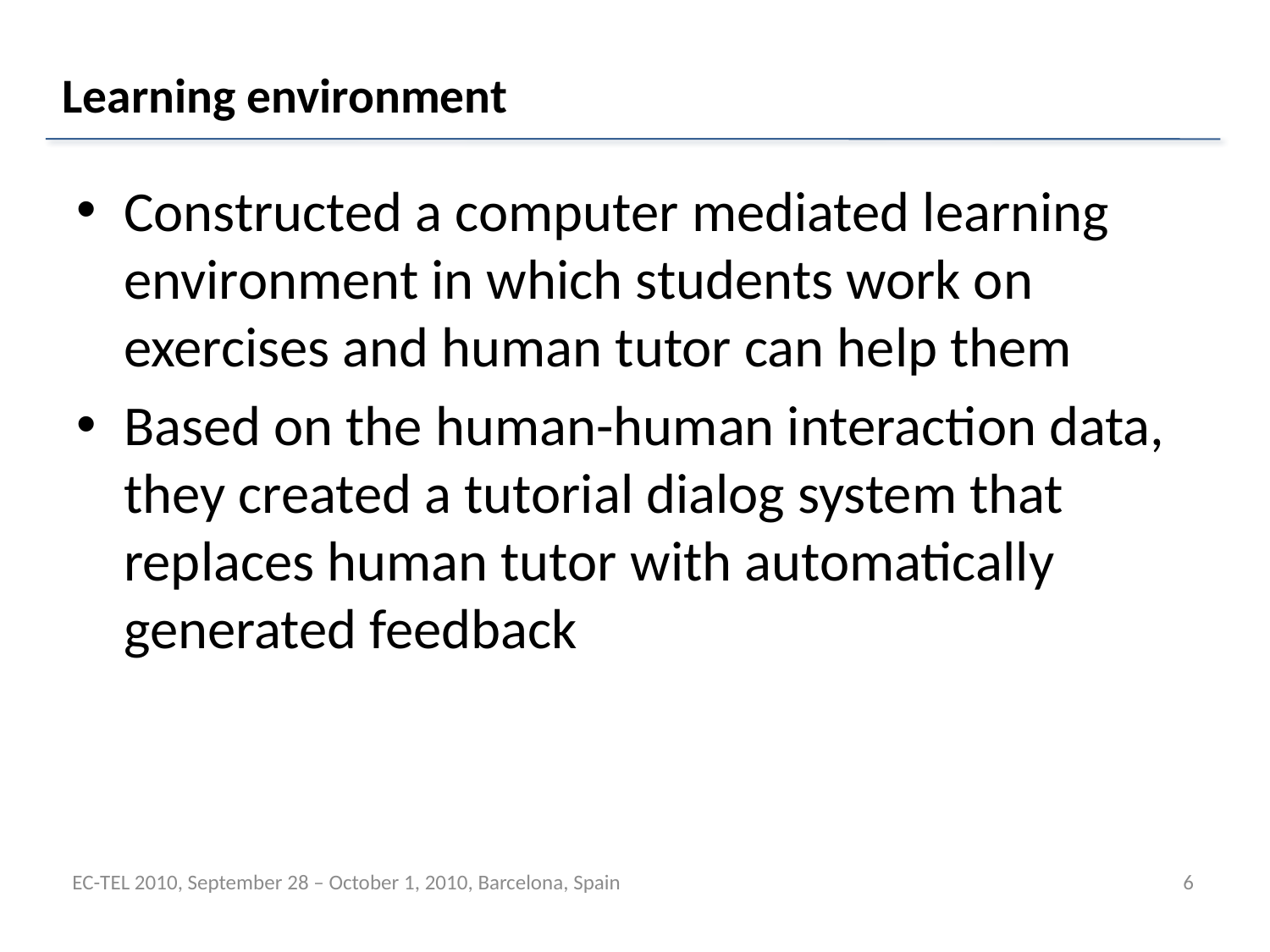

# Learning environment
Constructed a computer mediated learning environment in which students work on exercises and human tutor can help them
Based on the human-human interaction data, they created a tutorial dialog system that replaces human tutor with automatically generated feedback
EC-TEL 2010, September 28 – October 1, 2010, Barcelona, Spain
6